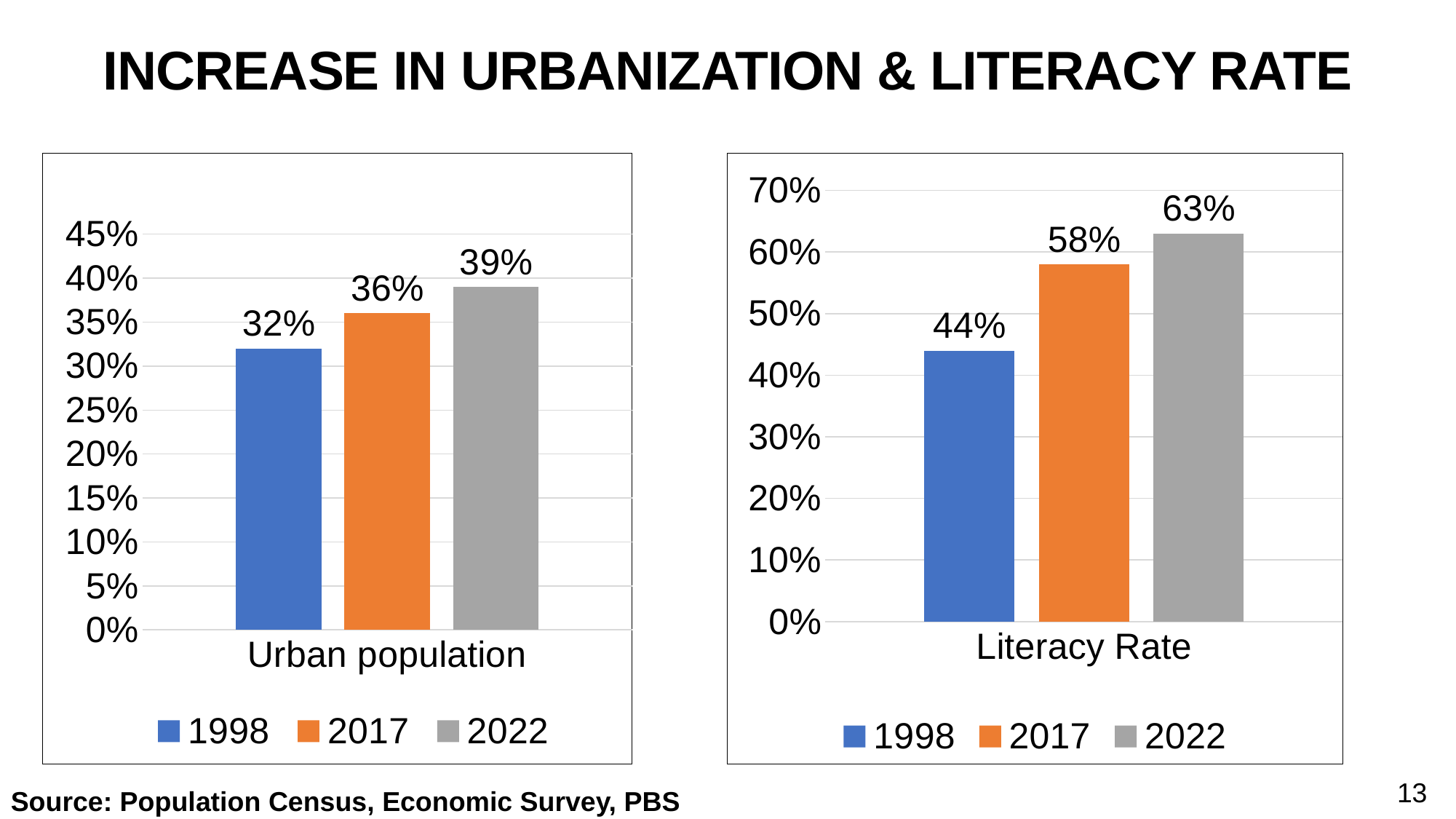

# INCREASE IN URBANIZATION & LITERACY RATE

### Chart

| Category | 1998 | 2017 | 2022 |
|---|---|---|---|
| Urban population | 0.32 | 0.36 | 0.39 |

### Chart

| Category | 1998 | 2017 | 2022 |
|---|---|---|---|
| Literacy Rate | 0.44 | 0.58 | 0.63 |
13
Source: Population Census, Economic Survey, PBS